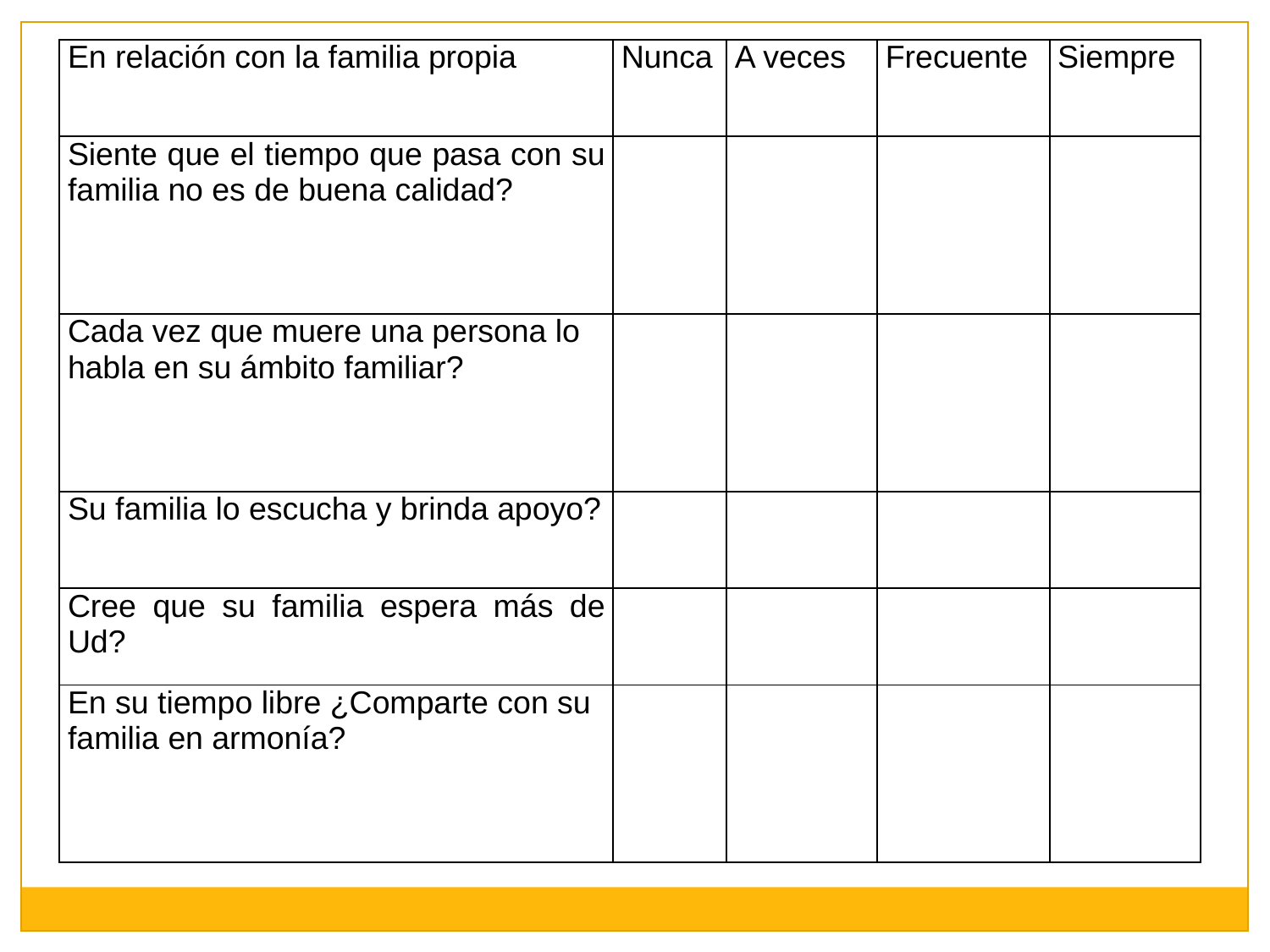

| En relación con la familia propia | Nunca | A veces | Frecuente | Siempre |
| --- | --- | --- | --- | --- |
| Siente que el tiempo que pasa con su familia no es de buena calidad? |  |  |  |  |
| Cada vez que muere una persona lo habla en su ámbito familiar? |  |  |  |  |
| Su familia lo escucha y brinda apoyo? |  |  |  |  |
| Cree que su familia espera más de Ud? |  |  |  |  |
| En su tiempo libre ¿Comparte con su familia en armonía? |  |  |  |  |